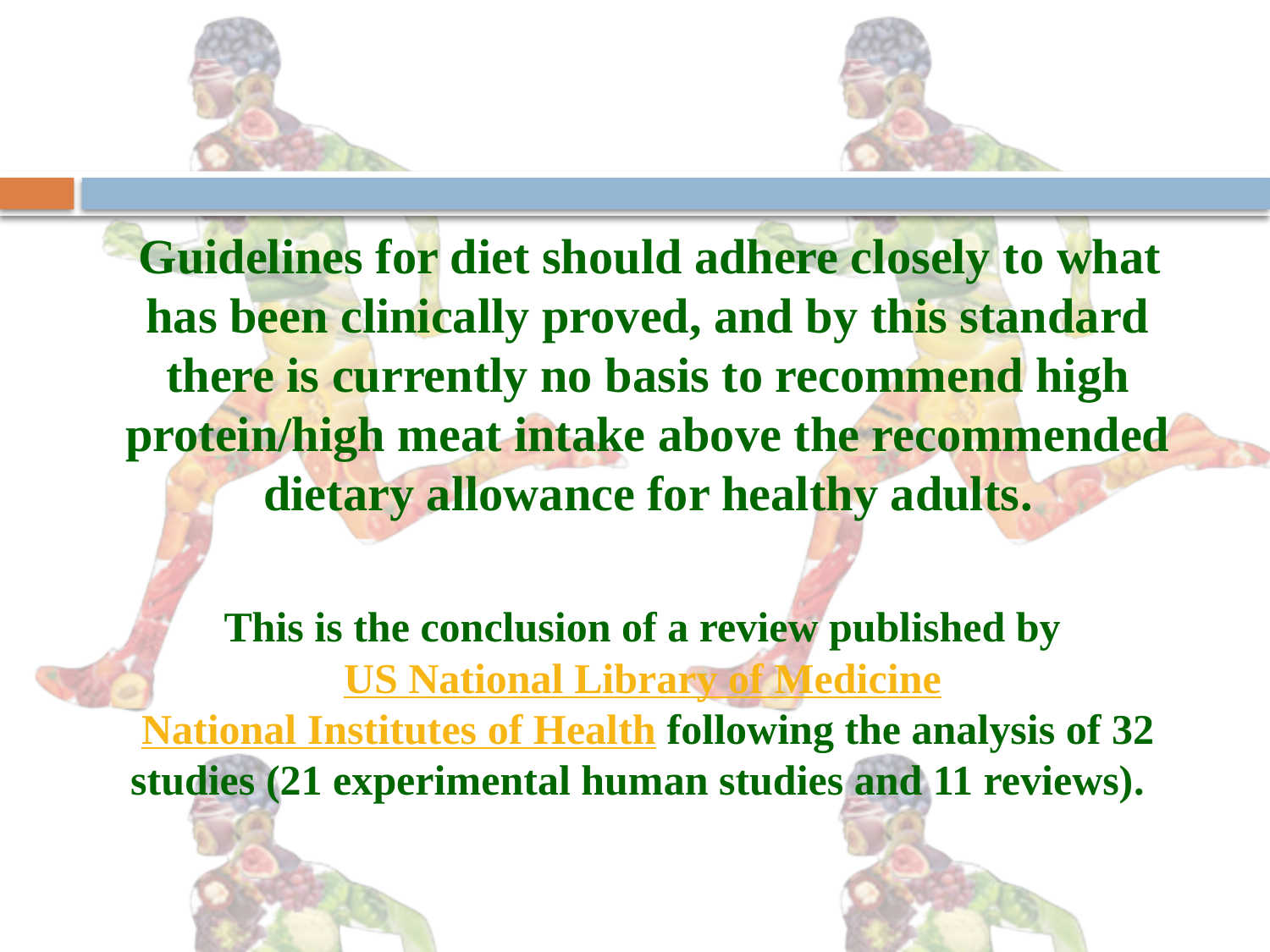

Guidelines for diet should adhere closely to what has been clinically proved, and by this standard there is currently no basis to recommend high protein/high meat intake above the recommended dietary allowance for healthy adults.
	This is the conclusion of a review published by US National Library of Medicine National Institutes of Health following the analysis of 32 studies (21 experimental human studies and 11 reviews).